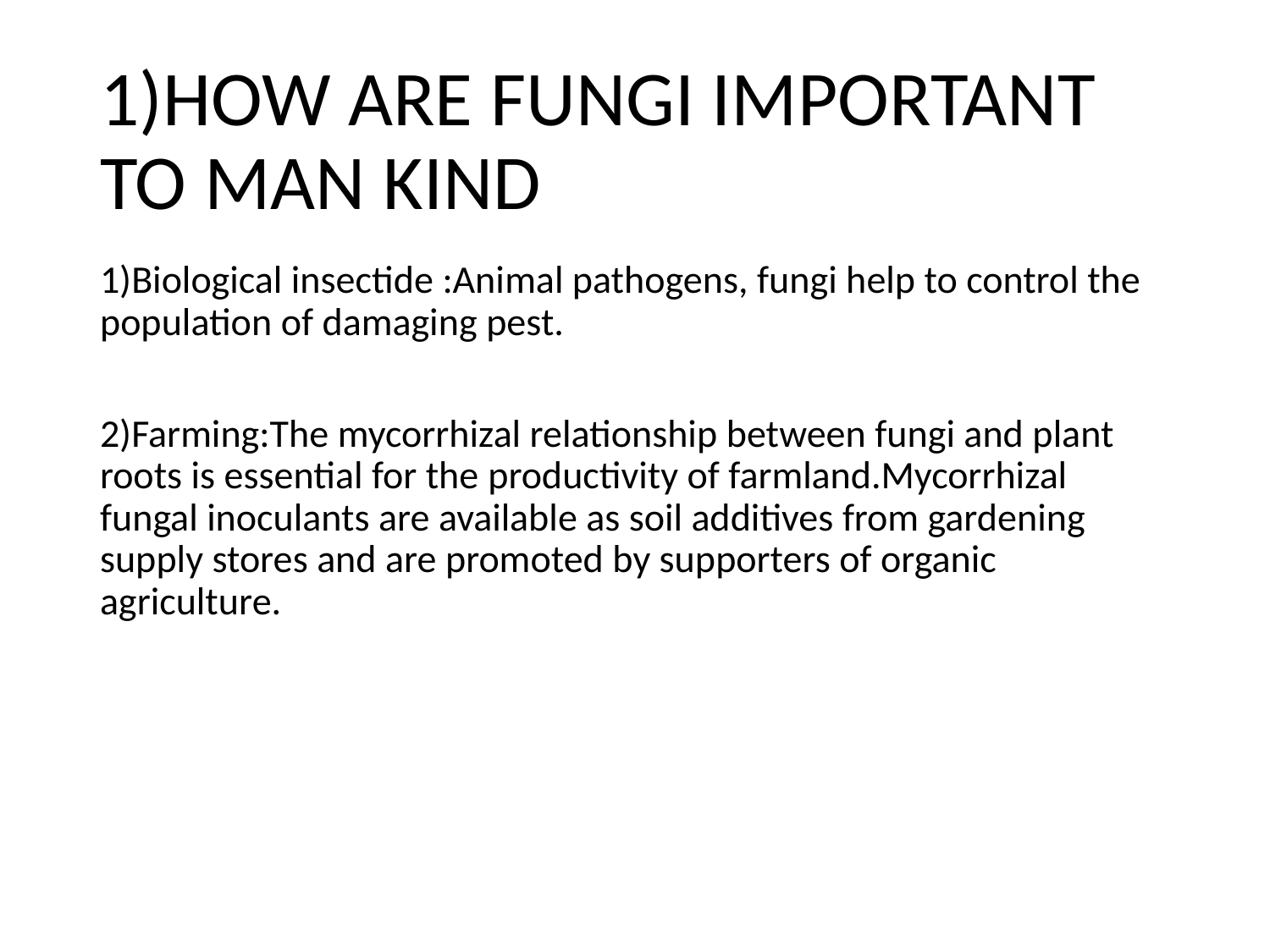

# 1)HOW ARE FUNGI IMPORTANT TO MAN KIND
1)Biological insectide :Animal pathogens, fungi help to control the population of damaging pest.

2)Farming:The mycorrhizal relationship between fungi and plant roots is essential for the productivity of farmland.Mycorrhizal fungal inoculants are available as soil additives from gardening supply stores and are promoted by supporters of organic agriculture.